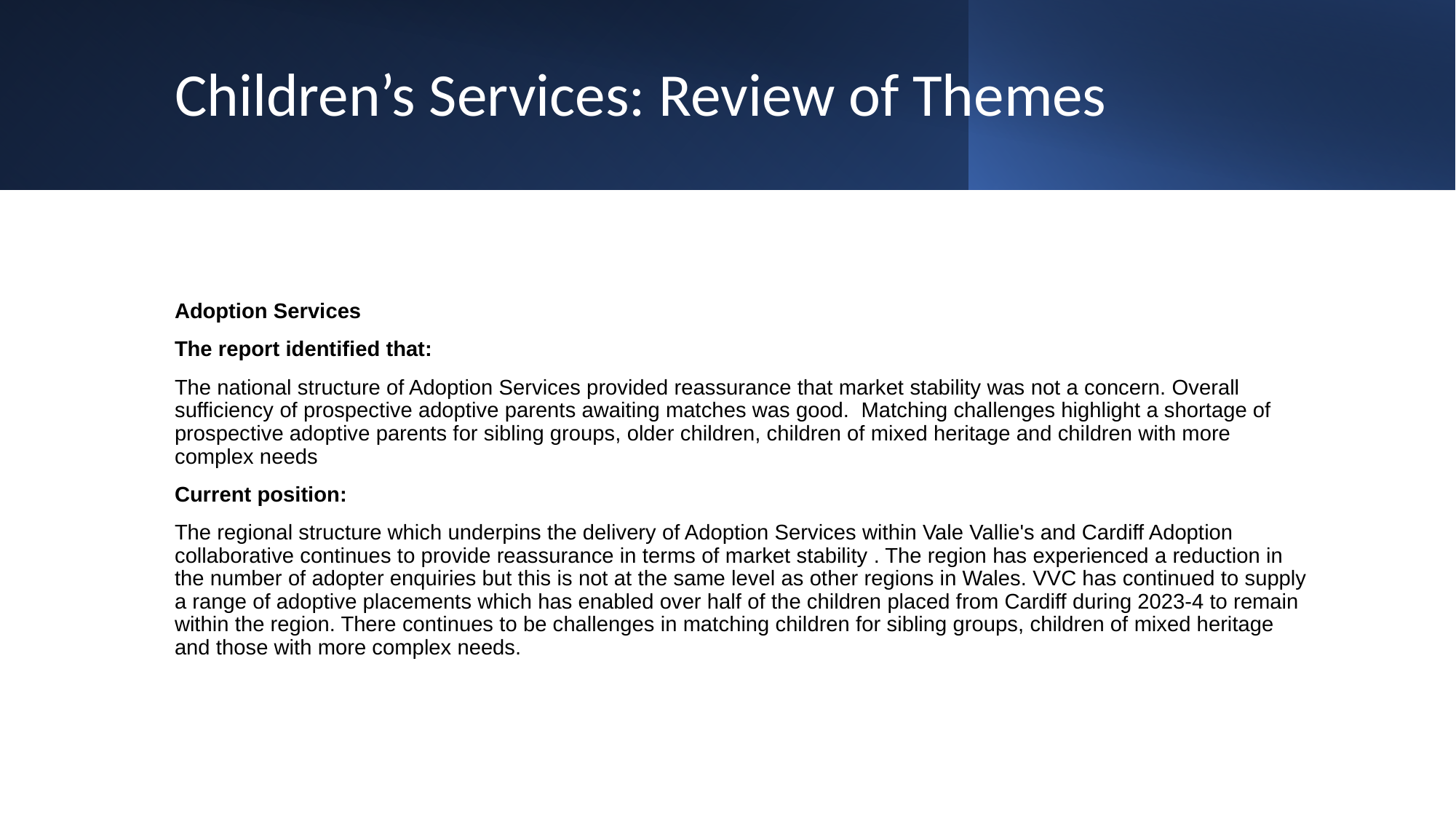

# Children’s Services: Review of Themes
Adoption Services
The report identified that:
The national structure of Adoption Services provided reassurance that market stability was not a concern. Overall sufficiency of prospective adoptive parents awaiting matches was good.  Matching challenges highlight a shortage of prospective adoptive parents for sibling groups, older children, children of mixed heritage and children with more complex needs
Current position:
The regional structure which underpins the delivery of Adoption Services within Vale Vallie's and Cardiff Adoption collaborative continues to provide reassurance in terms of market stability . The region has experienced a reduction in the number of adopter enquiries but this is not at the same level as other regions in Wales. VVC has continued to supply a range of adoptive placements which has enabled over half of the children placed from Cardiff during 2023-4 to remain within the region. There continues to be challenges in matching children for sibling groups, children of mixed heritage and those with more complex needs.